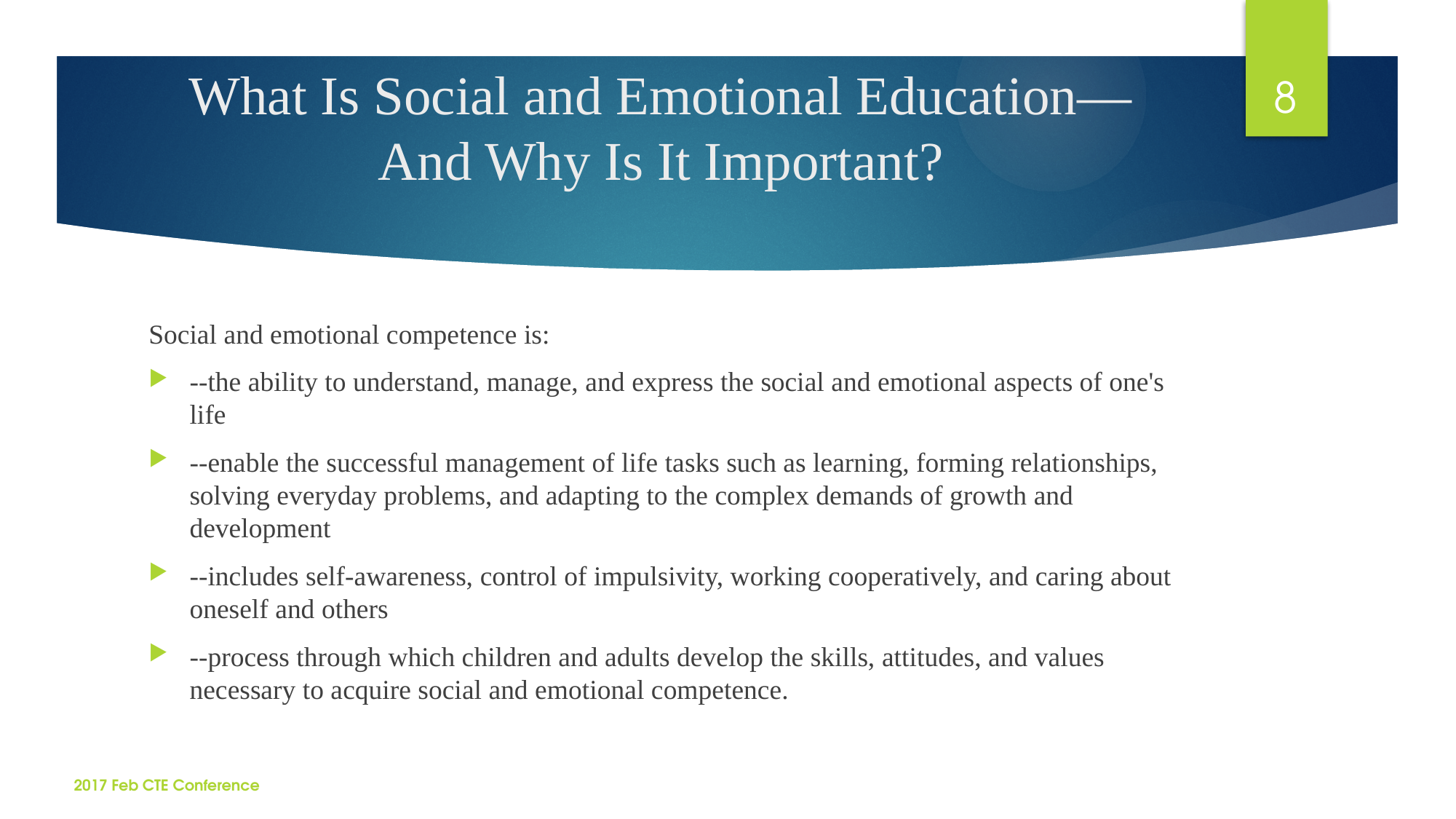

8
# What Is Social and Emotional Education—And Why Is It Important?
Social and emotional competence is:
--the ability to understand, manage, and express the social and emotional aspects of one's life
--enable the successful management of life tasks such as learning, forming relationships, solving everyday problems, and adapting to the complex demands of growth and development
--includes self-awareness, control of impulsivity, working cooperatively, and caring about oneself and others
--process through which children and adults develop the skills, attitudes, and values necessary to acquire social and emotional competence.
2017 Feb CTE Conference